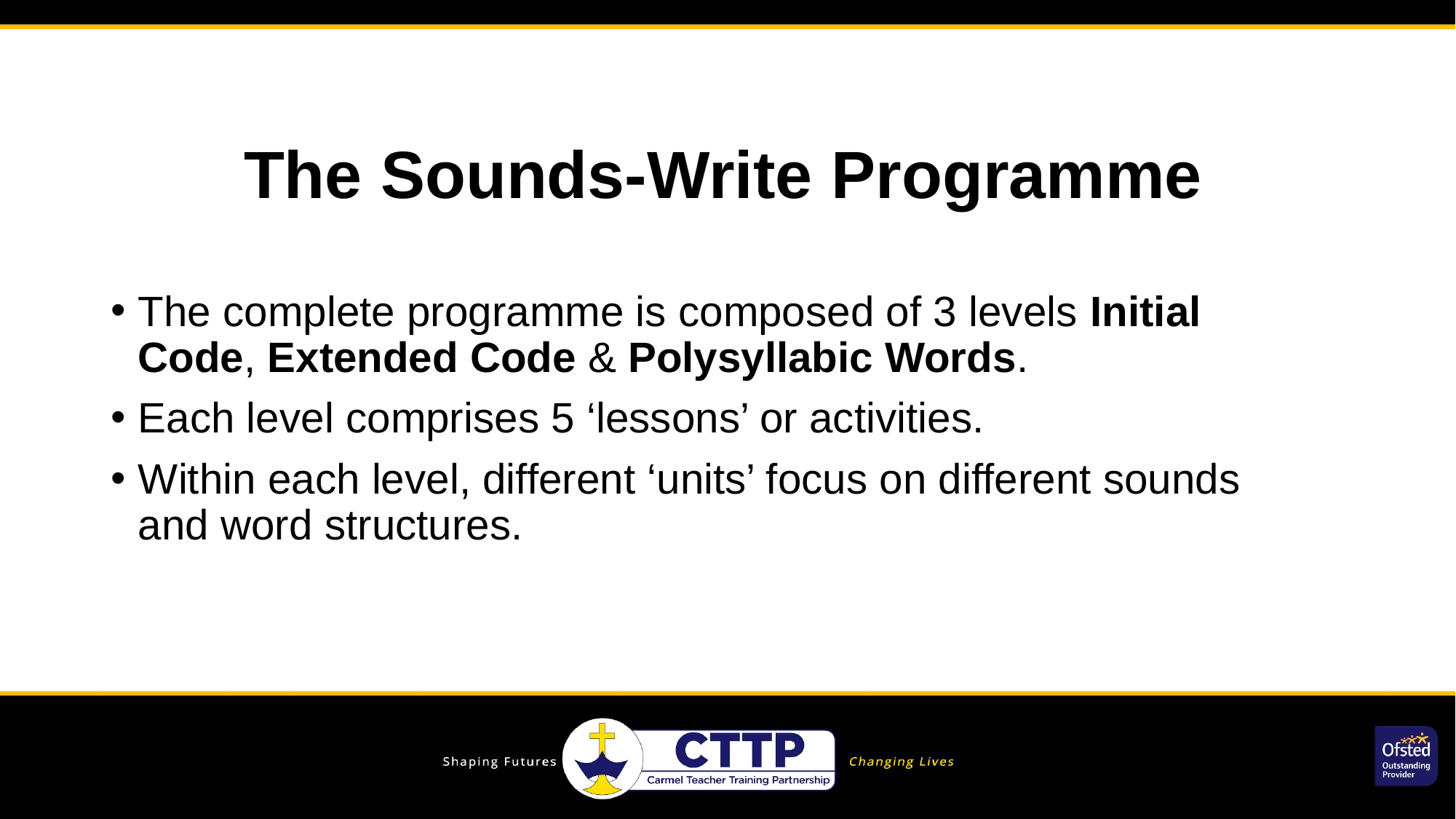

# The Sounds-Write Programme

The complete programme is composed of 3 levels Initial Code, Extended Code & Polysyllabic Words.
Each level comprises 5 ‘lessons’ or activities.
Within each level, different ‘units’ focus on different sounds and word structures.